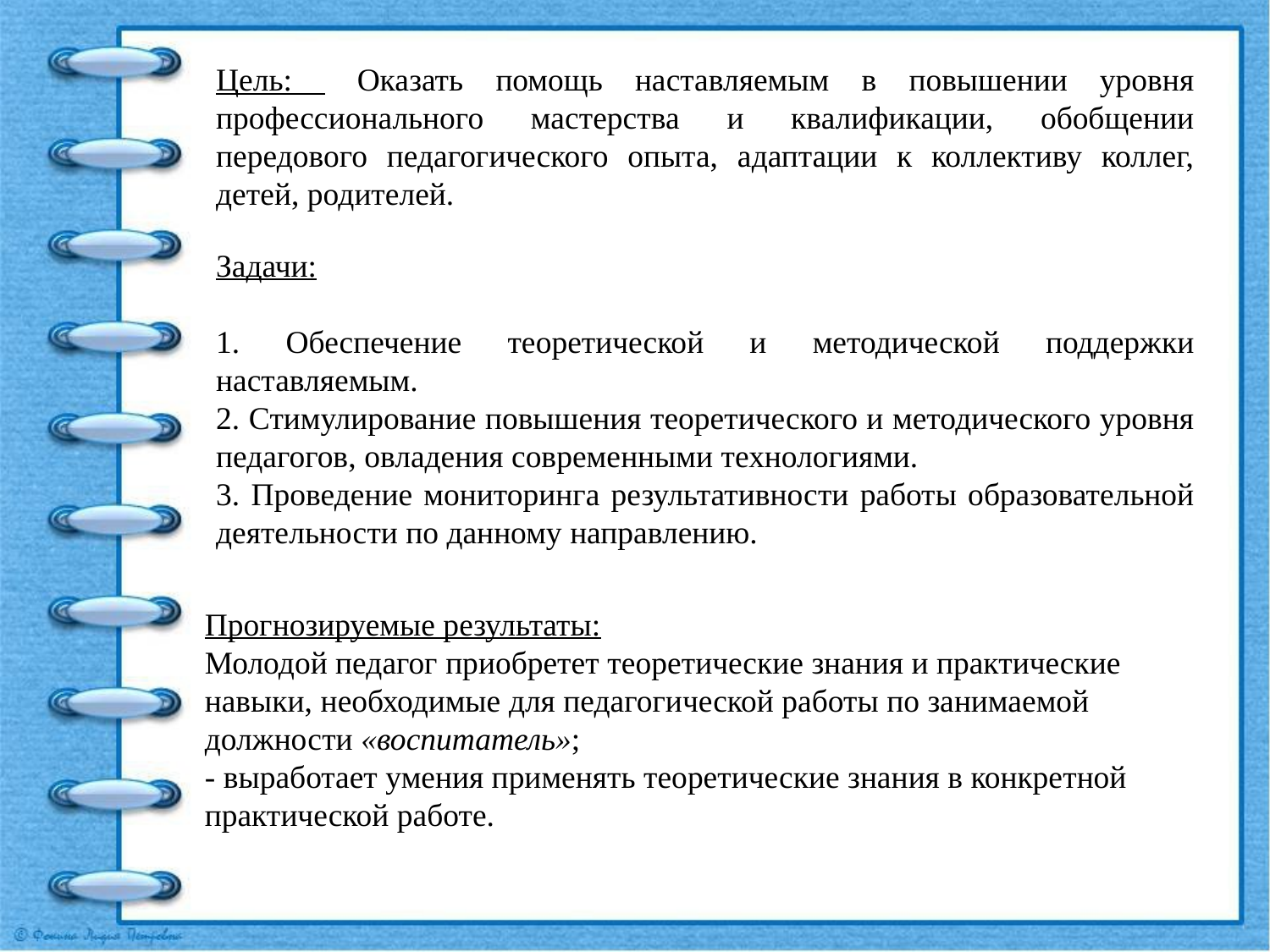

Цель:  Оказать помощь наставляемым в повышении уровня профессионального мастерства и квалификации, обобщении передового педагогического опыта, адаптации к коллективу коллег, детей, родителей.

Задачи:

1. Обеспечение теоретической и методической поддержки наставляемым.
2. Стимулирование повышения теоретического и методического уровня педагогов, овладения современными технологиями.
3. Проведение мониторинга результативности работы образовательной деятельности по данному направлению.

Прогнозируемые результаты:
Молодой педагог приобретет теоретические знания и практические навыки, необходимые для педагогической работы по занимаемой должности «воспитатель»;
- выработает умения применять теоретические знания в конкретной практической работе.